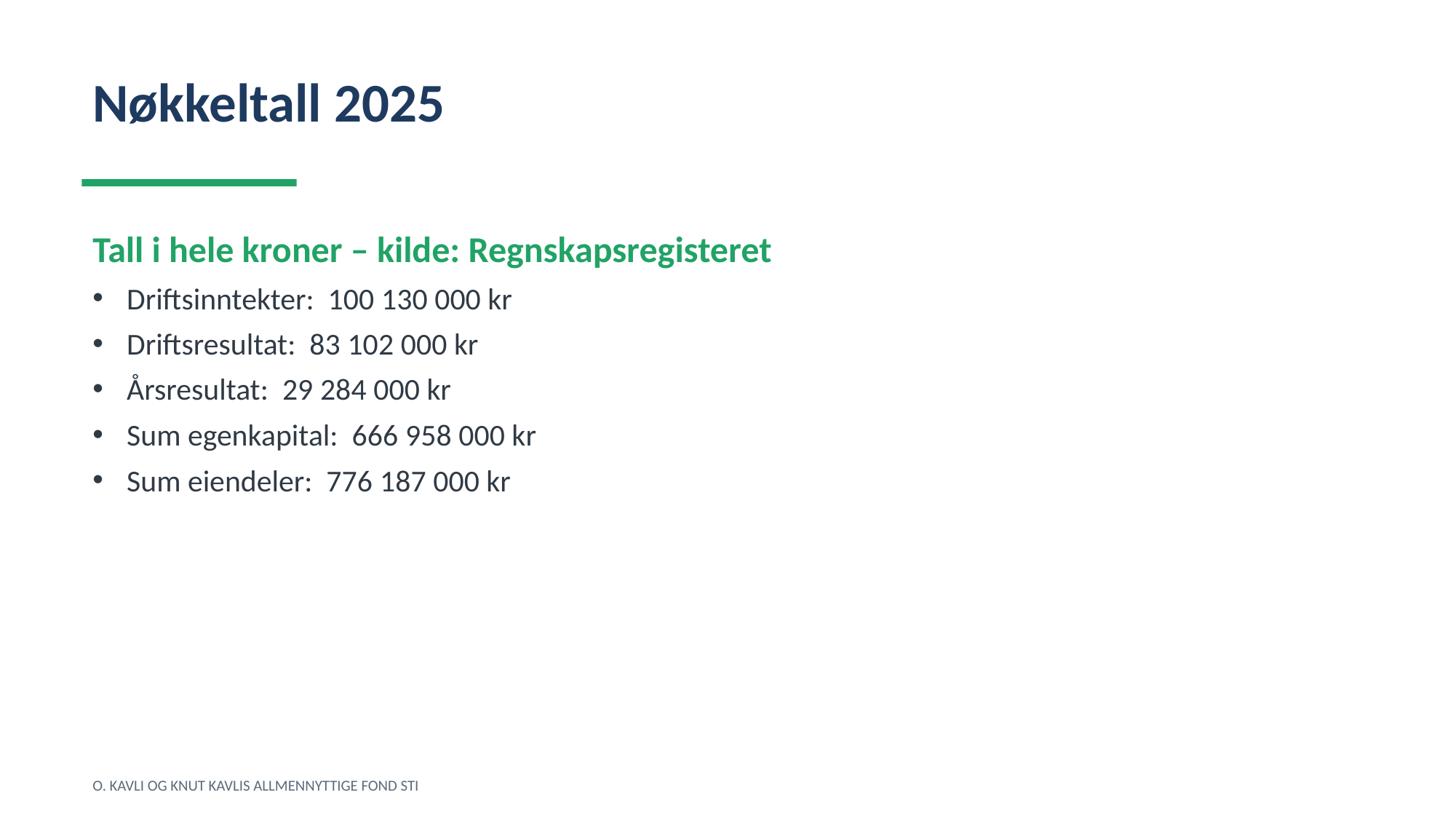

Nøkkeltall 2025

Tall i hele kroner – kilde: Regnskapsregisteret
Driftsinntekter:  100 130 000 kr
Driftsresultat:  83 102 000 kr
Årsresultat:  29 284 000 kr
Sum egenkapital:  666 958 000 kr
Sum eiendeler:  776 187 000 kr
O. KAVLI OG KNUT KAVLIS ALLMENNYTTIGE FOND STI